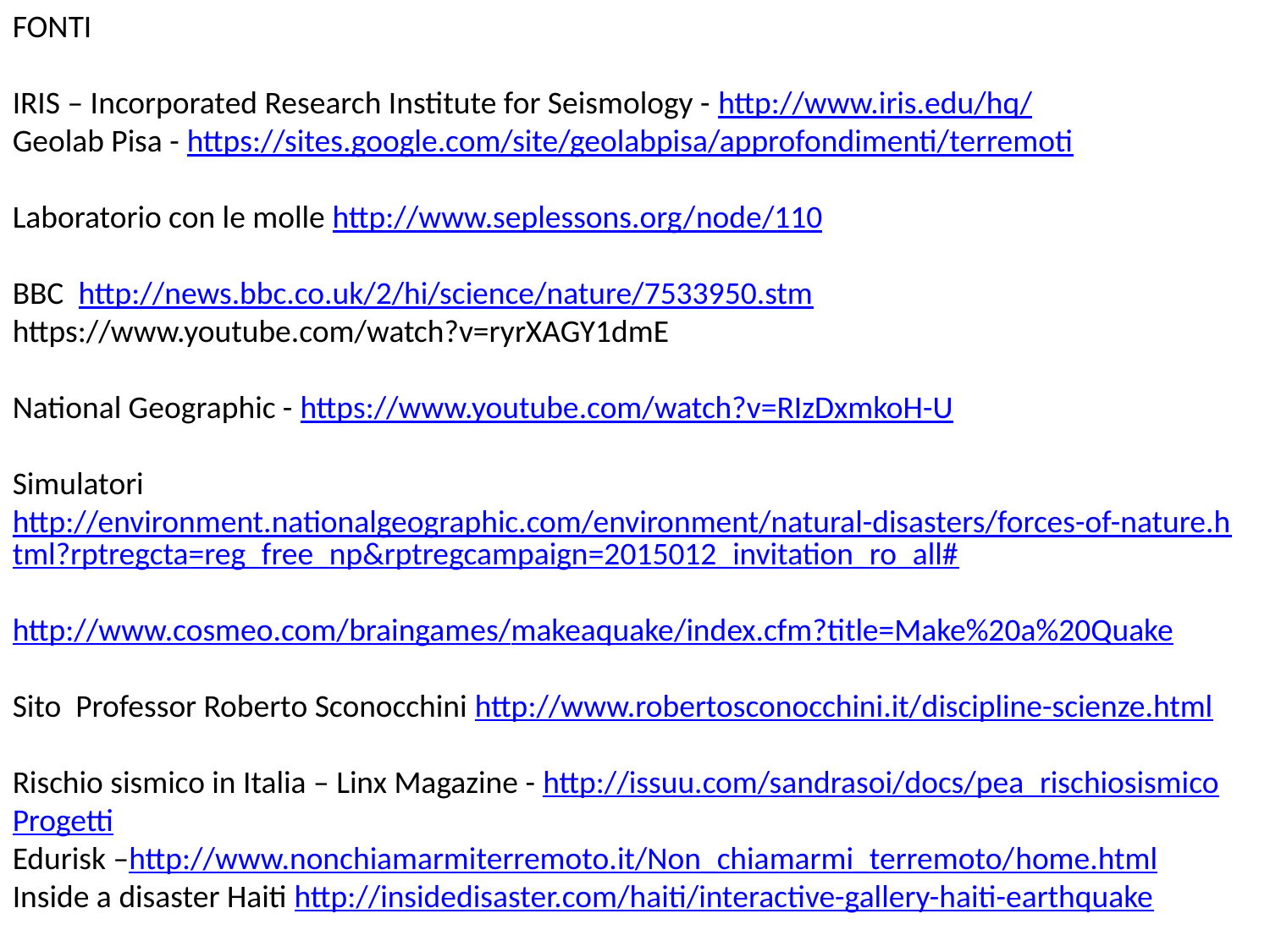

FONTI

IRIS – Incorporated Research Institute for Seismology - http://www.iris.edu/hq/
Geolab Pisa - https://sites.google.com/site/geolabpisa/approfondimenti/terremoti

Laboratorio con le molle http://www.seplessons.org/node/110

BBC  http://news.bbc.co.uk/2/hi/science/nature/7533950.stm
https://www.youtube.com/watch?v=ryrXAGY1dmE

National Geographic - https://www.youtube.com/watch?v=RIzDxmkoH-U

Simulatori
http://environment.nationalgeographic.com/environment/natural-disasters/forces-of-nature.html?rptregcta=reg_free_np&rptregcampaign=2015012_invitation_ro_all#

http://www.cosmeo.com/braingames/makeaquake/index.cfm?title=Make%20a%20Quake

Sito  Professor Roberto Sconocchini http://www.robertosconocchini.it/discipline-scienze.html

Rischio sismico in Italia – Linx Magazine - http://issuu.com/sandrasoi/docs/pea_rischiosismico
Progetti
Edurisk –http://www.nonchiamarmiterremoto.it/Non_chiamarmi_terremoto/home.html
Inside a disaster Haiti http://insidedisaster.com/haiti/interactive-gallery-haiti-earthquake